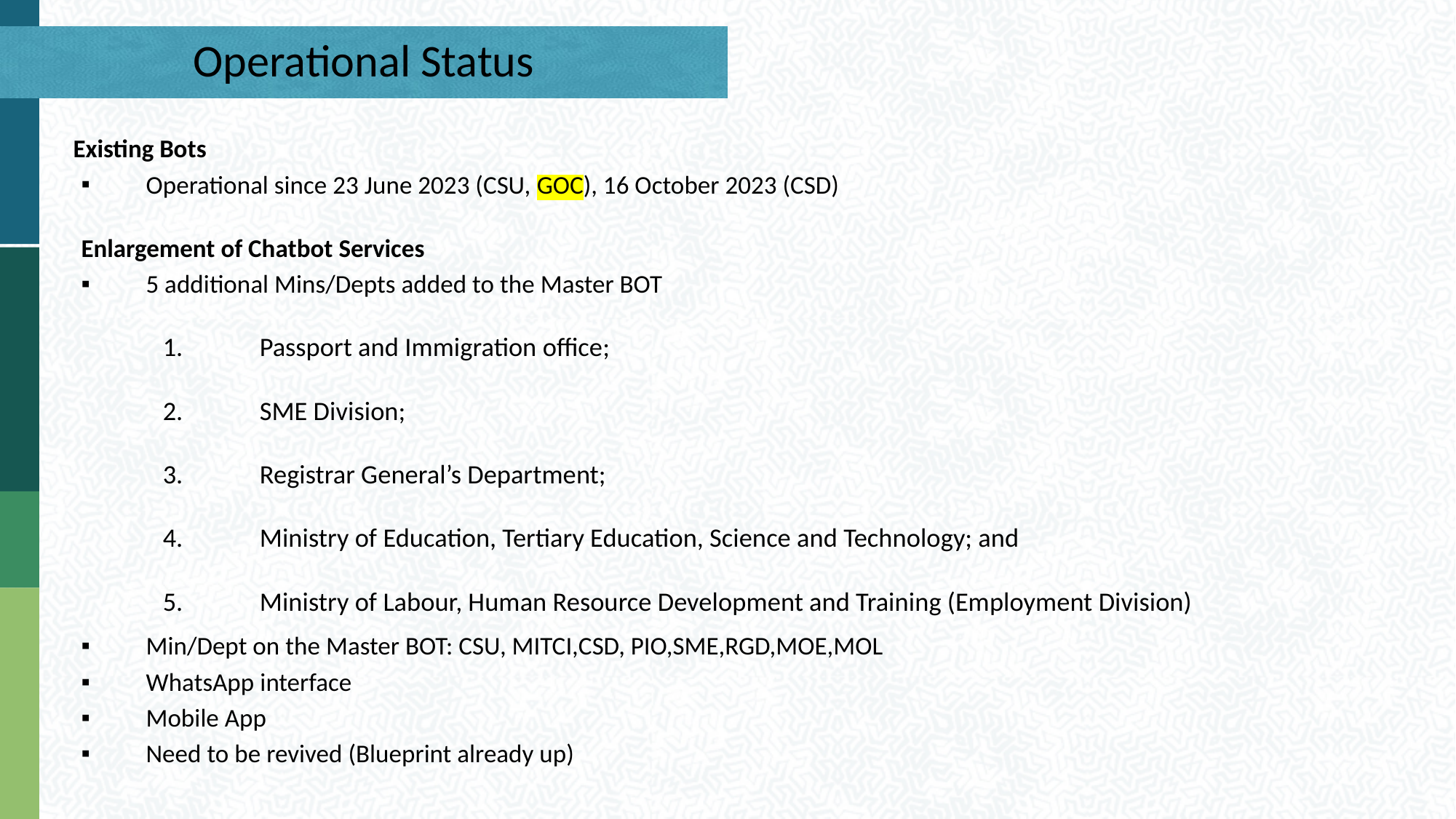

# Operational Status
Existing Bots
Operational since 23 June 2023 (CSU, GOC), 16 October 2023 (CSD)
Enlargement of Chatbot Services
5 additional Mins/Depts added to the Master BOT
Passport and Immigration office;
SME Division;
Registrar General’s Department;
Ministry of Education, Tertiary Education, Science and Technology; and
Ministry of Labour, Human Resource Development and Training (Employment Division)
Min/Dept on the Master BOT: CSU, MITCI,CSD, PIO,SME,RGD,MOE,MOL
WhatsApp interface
Mobile App
Need to be revived (Blueprint already up)